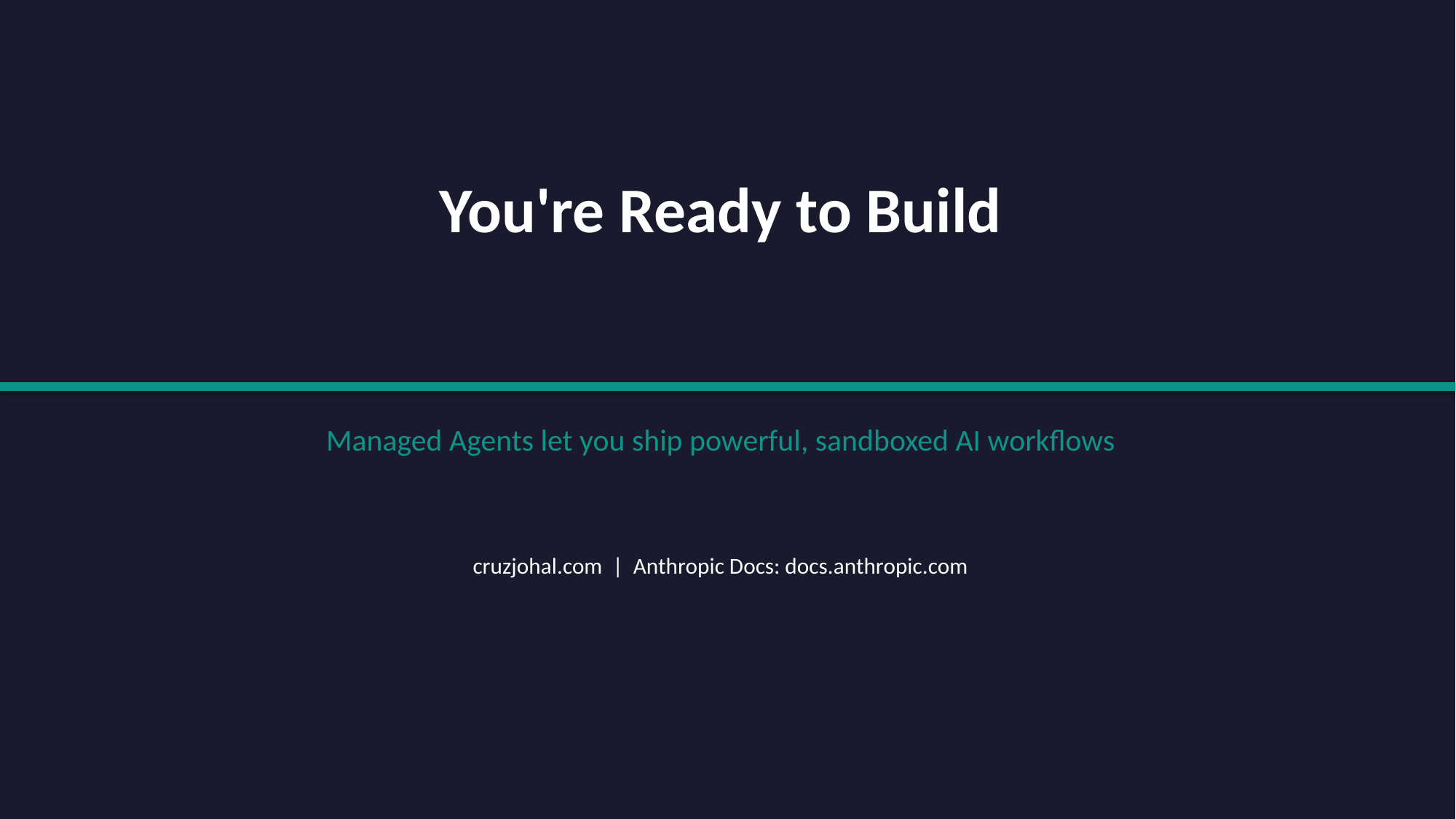

You're Ready to Build

Managed Agents let you ship powerful, sandboxed AI workflows
cruzjohal.com  |  Anthropic Docs: docs.anthropic.com